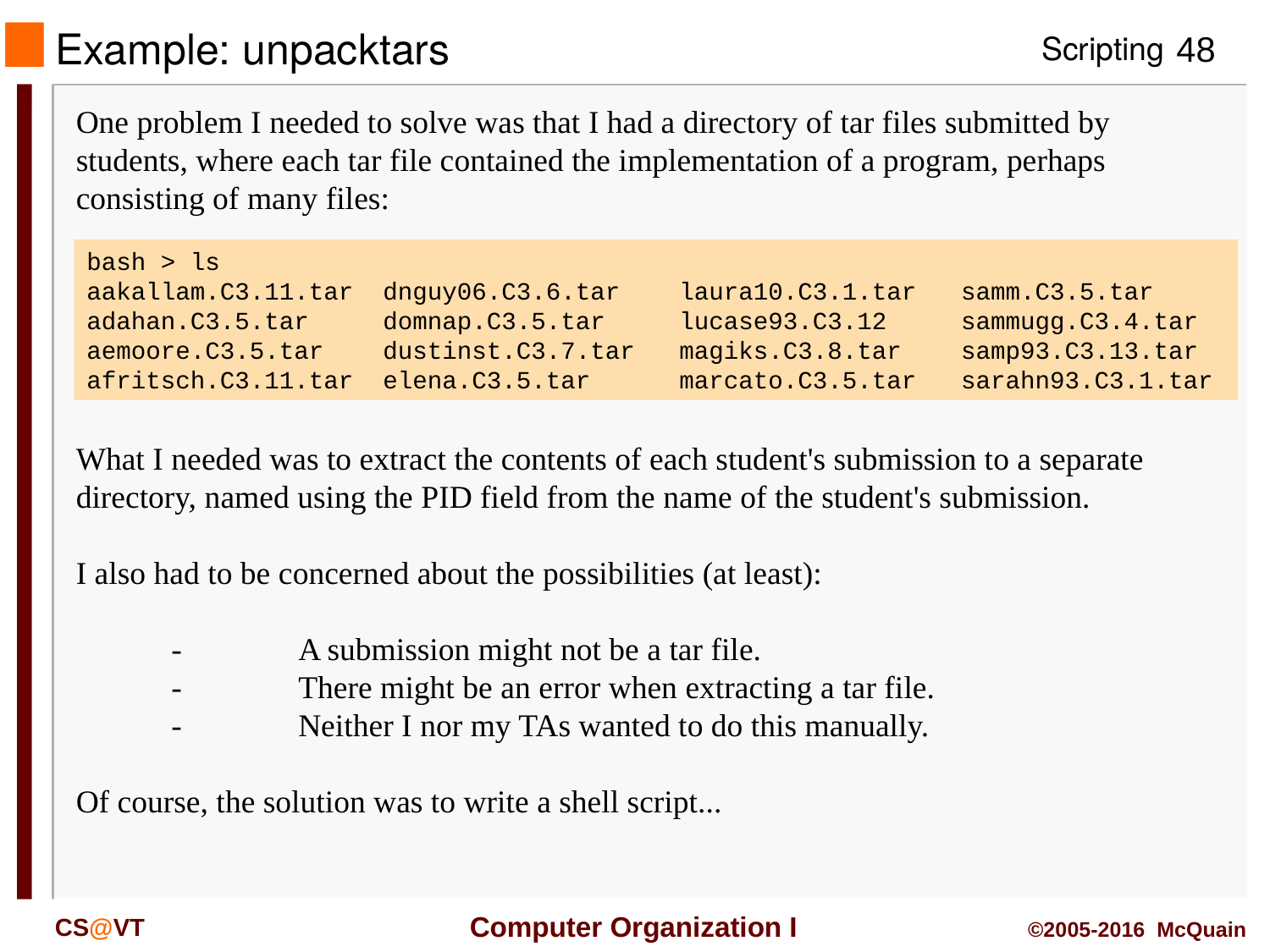

# Example: unpacktars
One problem I needed to solve was that I had a directory of tar files submitted by students, where each tar file contained the implementation of a program, perhaps consisting of many files:
bash > ls
aakallam.C3.11.tar  dnguy06.C3.6.tar    laura10.C3.1.tar   samm.C3.5.tar
adahan.C3.5.tar     domnap.C3.5.tar     lucase93.C3.12     sammugg.C3.4.tar
aemoore.C3.5.tar    dustinst.C3.7.tar   magiks.C3.8.tar    samp93.C3.13.tar
afritsch.C3.11.tar  elena.C3.5.tar      marcato.C3.5.tar   sarahn93.C3.1.tar
What I needed was to extract the contents of each student's submission to a separate directory, named using the PID field from the name of the student's submission.

I also had to be concerned about the possibilities (at least):

	-	A submission might not be a tar file.
	-	There might be an error when extracting a tar file.
	-	Neither I nor my TAs wanted to do this manually.

Of course, the solution was to write a shell script...